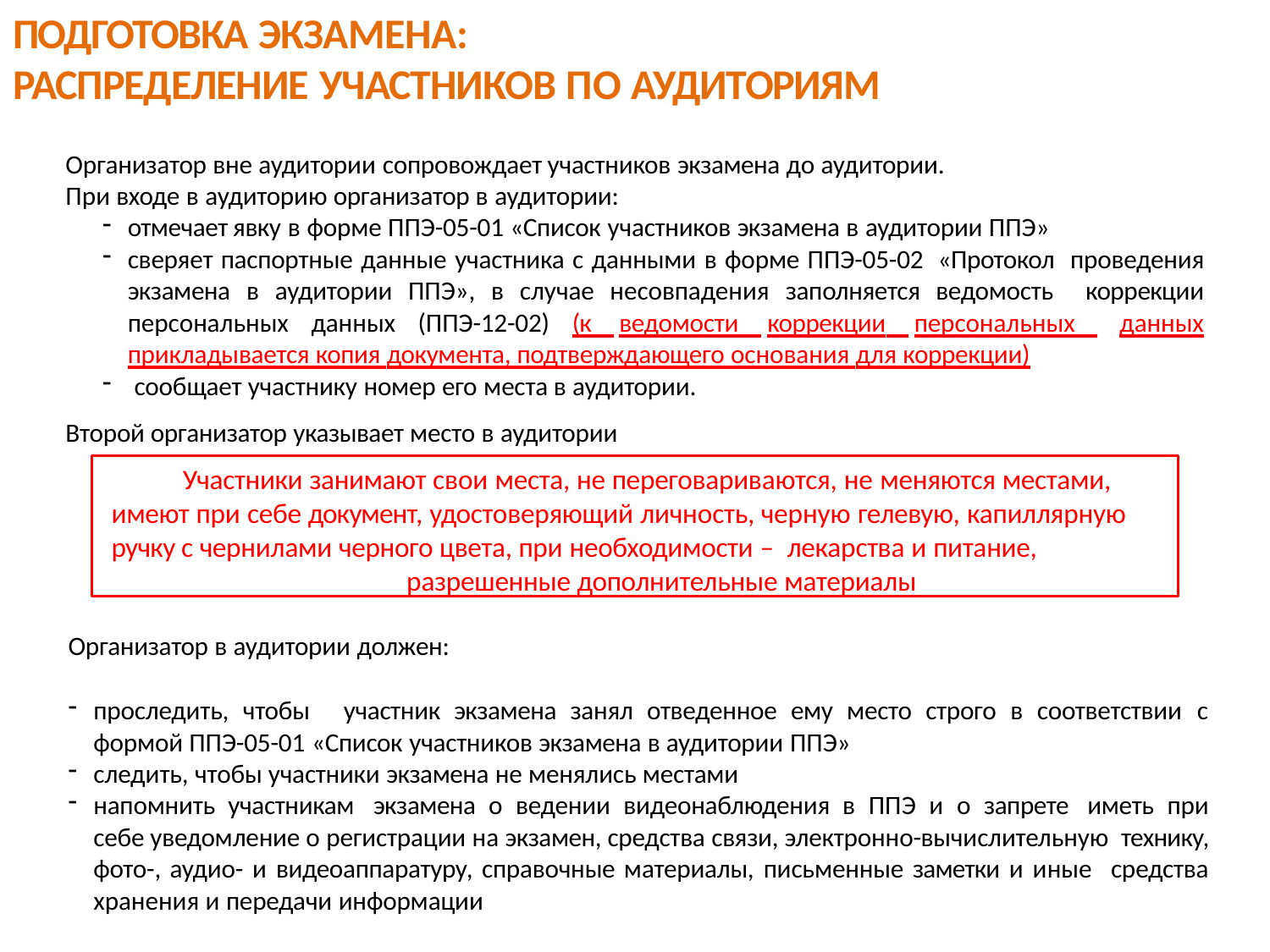

# ПОДГОТОВКА ЭКЗАМЕНА:
РАСПРЕДЕЛЕНИЕ УЧАСТНИКОВ ПО АУДИТОРИЯМ

Организатор вне аудитории сопровождает участников экзамена до аудитории.
При входе в аудиторию организатор в аудитории:
отмечает явку в форме ППЭ-05-01 «Список участников экзамена в аудитории ППЭ»
сверяет паспортные данные участника с данными в форме ППЭ-05-02 «Протокол  проведения экзамена в аудитории ППЭ», в случае несовпадения заполняется ведомость  коррекции персональных данных (ППЭ-12-02) (к ведомости коррекции персональных  данных прикладывается копия документа, подтверждающего основания для коррекции)
сообщает участнику номер его места в аудитории.
Второй организатор указывает место в аудитории
Участники занимают свои места, не переговариваются, не меняются местами,  имеют при себе документ, удостоверяющий личность, черную гелевую, капиллярную ручку с чернилами черного цвета, при необходимости – лекарства и питание,
разрешенные дополнительные материалы

Организатор в аудитории должен:

проследить, чтобы  участник экзамена занял отведенное ему место строго в соответствии  с формой ППЭ-05-01 «Список участников экзамена в аудитории ППЭ»
следить, чтобы участники экзамена не менялись местами
напомнить участникам экзамена о ведении видеонаблюдения в ППЭ и о запрете иметь  при себе уведомление о регистрации на экзамен, средства связи, электронно-вычислительную  технику, фото-, аудио- и видеоаппаратуру, справочные материалы, письменные заметки и иные  средства хранения и передачи информации